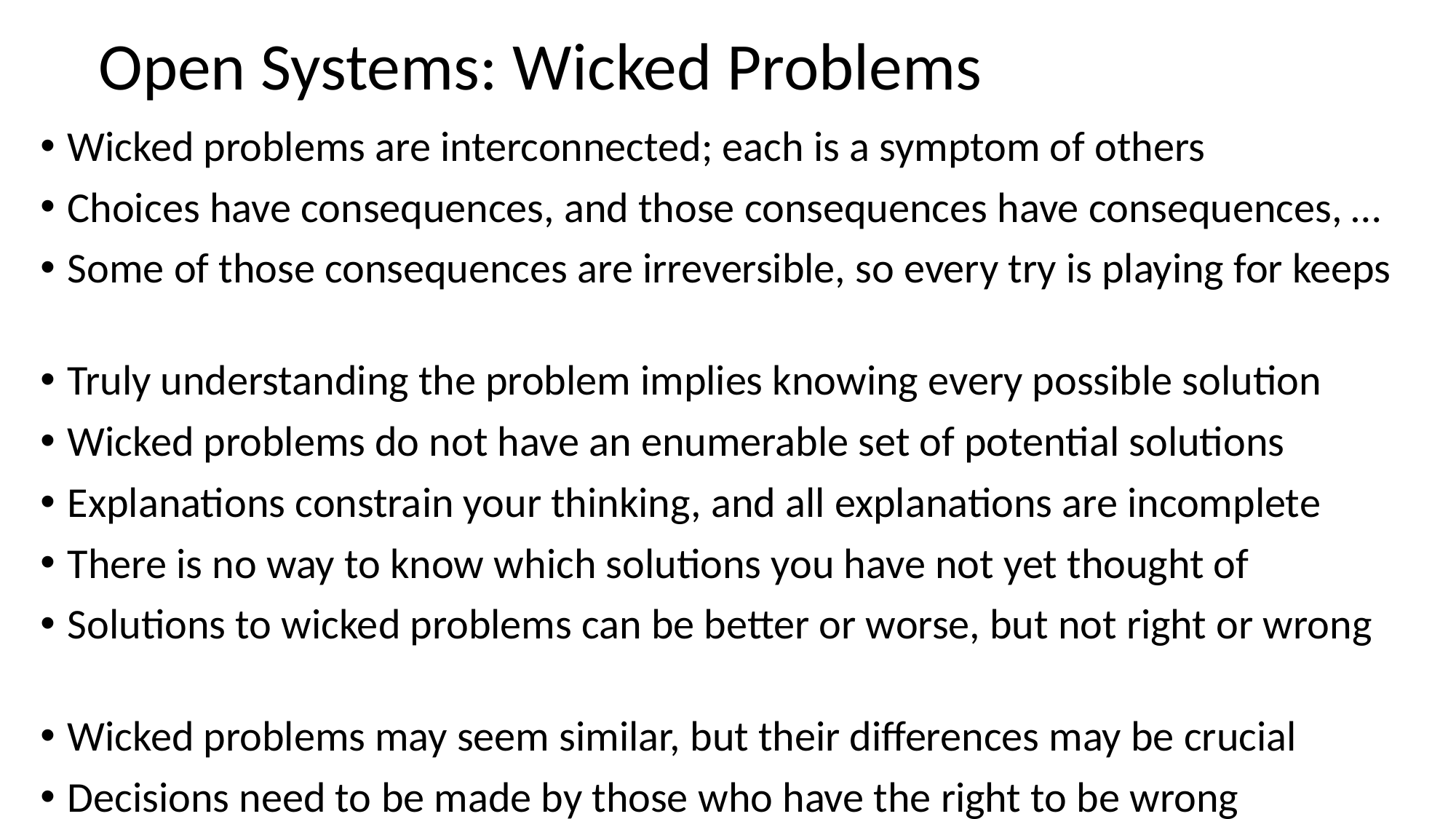

# Open Systems: Wicked Problems
Wicked problems are interconnected; each is a symptom of others
Choices have consequences, and those consequences have consequences, …
Some of those consequences are irreversible, so every try is playing for keeps

Truly understanding the problem implies knowing every possible solution
Wicked problems do not have an enumerable set of potential solutions
Explanations constrain your thinking, and all explanations are incomplete
There is no way to know which solutions you have not yet thought of
Solutions to wicked problems can be better or worse, but not right or wrong

Wicked problems may seem similar, but their differences may be crucial
Decisions need to be made by those who have the right to be wrong